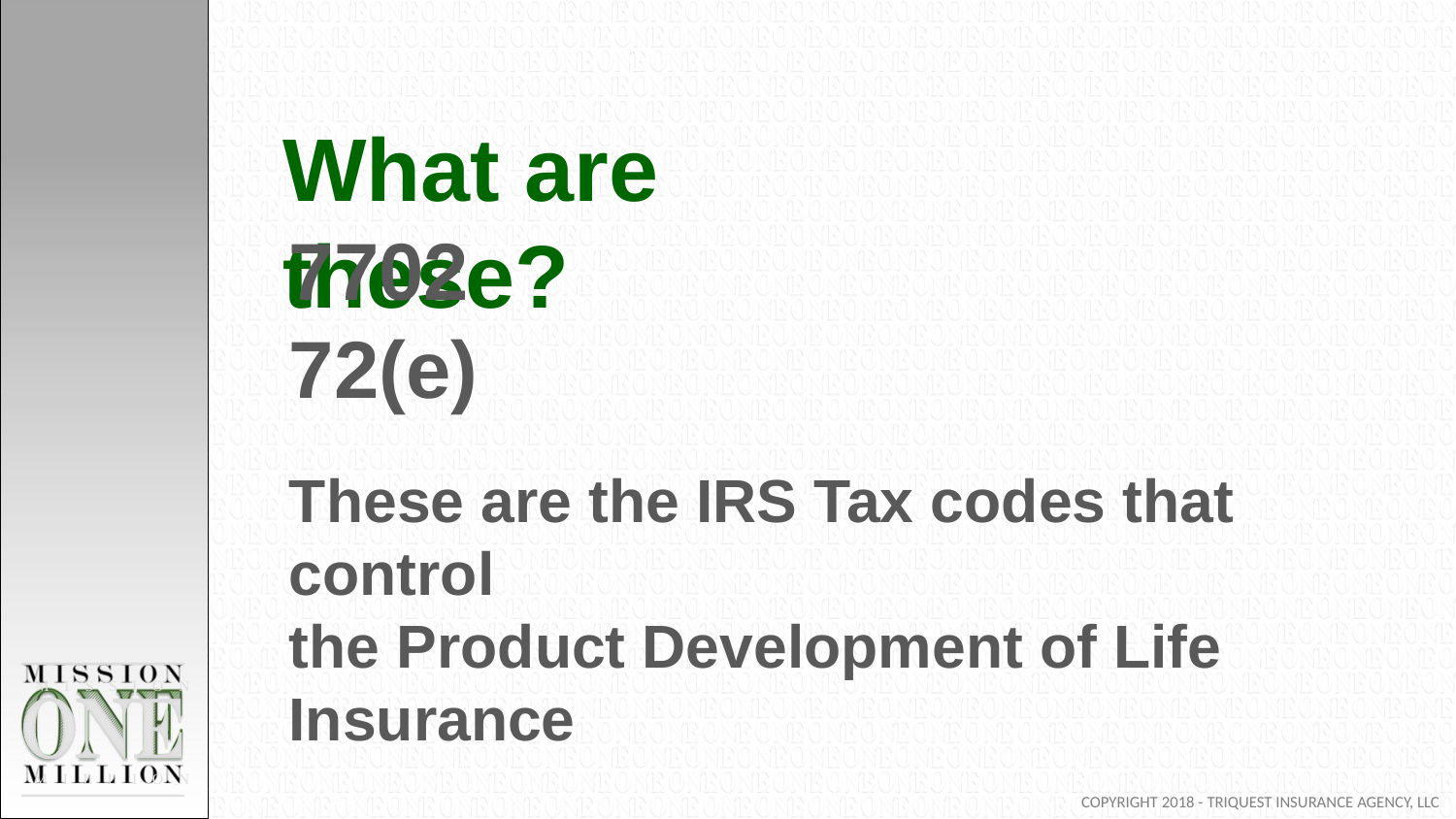

What are these?
7702
72(e)
These are the IRS Tax codes that control
the Product Development of Life Insurance
COPYRIGHT 2018 - TRIQUEST INSURANCE AGENCY, LLC